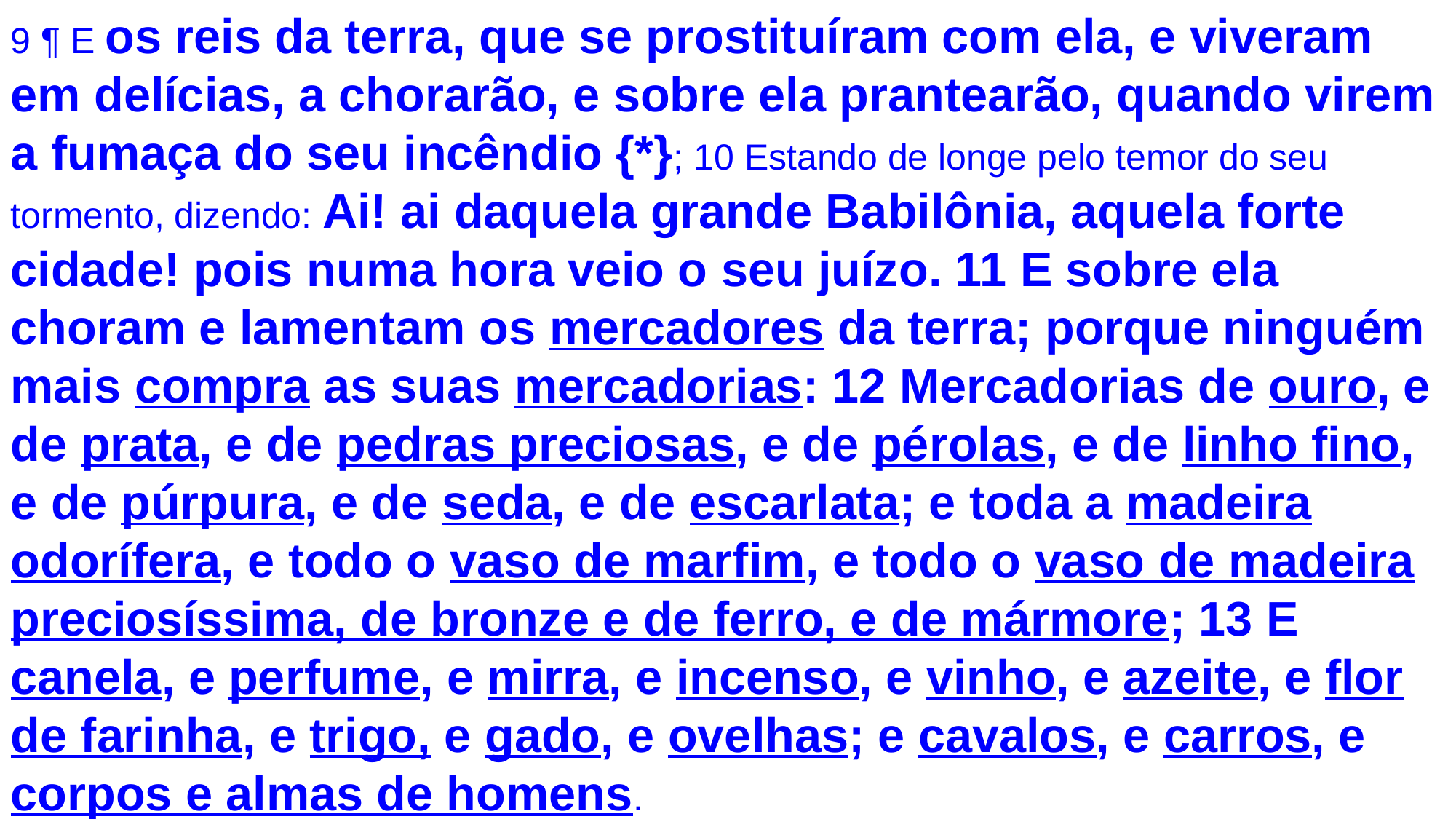

9 ¶ E os reis da terra, que se prostituíram com ela, e viveram em delícias, a chorarão, e sobre ela prantearão, quando virem a fumaça do seu incêndio {*}; 10 Estando de longe pelo temor do seu tormento, dizendo: Ai! ai daquela grande Babilônia, aquela forte cidade! pois numa hora veio o seu juízo. 11 E sobre ela choram e lamentam os mercadores da terra; porque ninguém mais compra as suas mercadorias: 12 Mercadorias de ouro, e de prata, e de pedras preciosas, e de pérolas, e de linho fino, e de púrpura, e de seda, e de escarlata; e toda a madeira odorífera, e todo o vaso de marfim, e todo o vaso de madeira preciosíssima, de bronze e de ferro, e de mármore; 13 E canela, e perfume, e mirra, e incenso, e vinho, e azeite, e flor de farinha, e trigo, e gado, e ovelhas; e cavalos, e carros, e corpos e almas de homens.